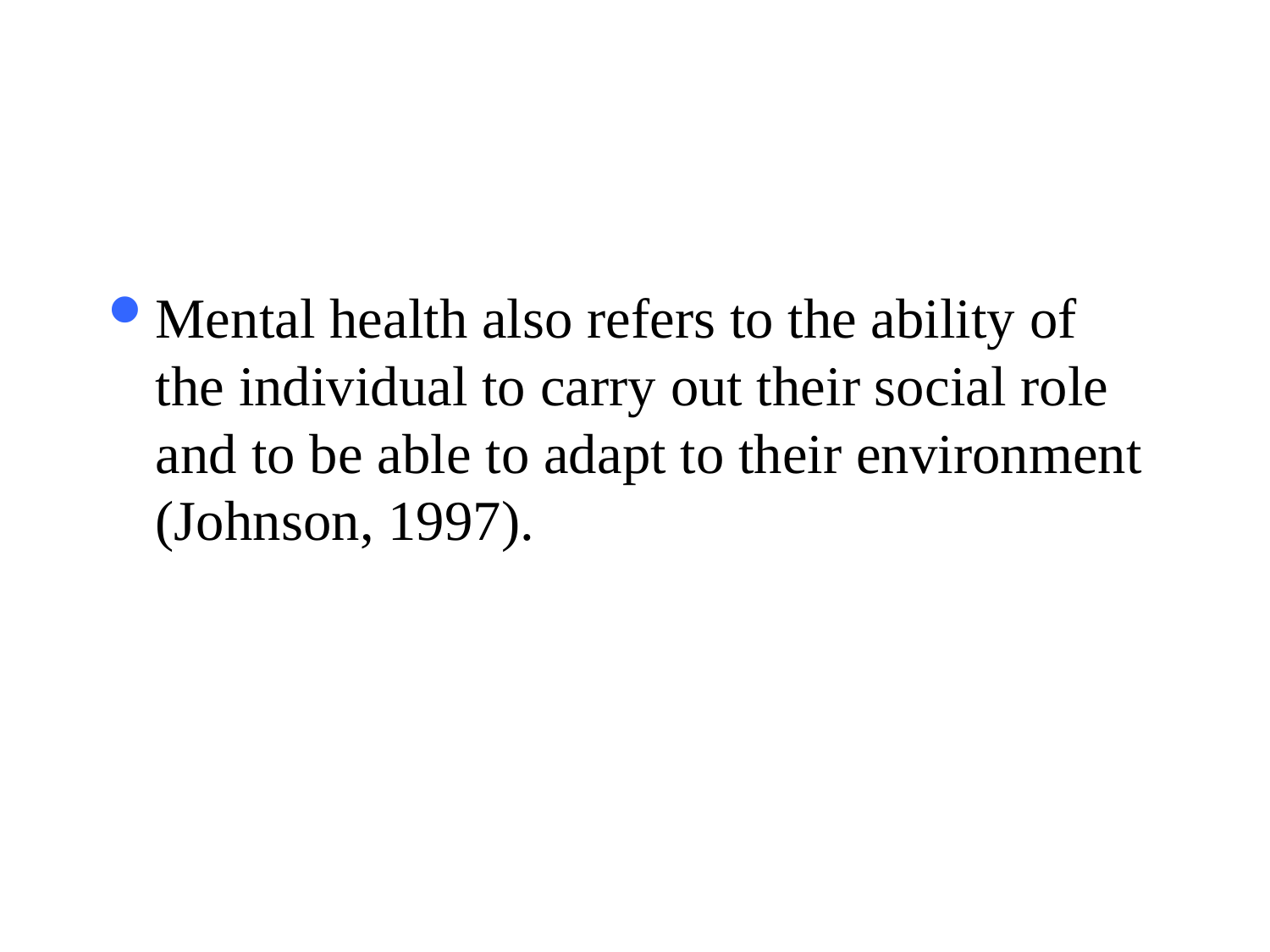

Mental health also refers to the ability of the individual to carry out their social role and to be able to adapt to their environment (Johnson, 1997).